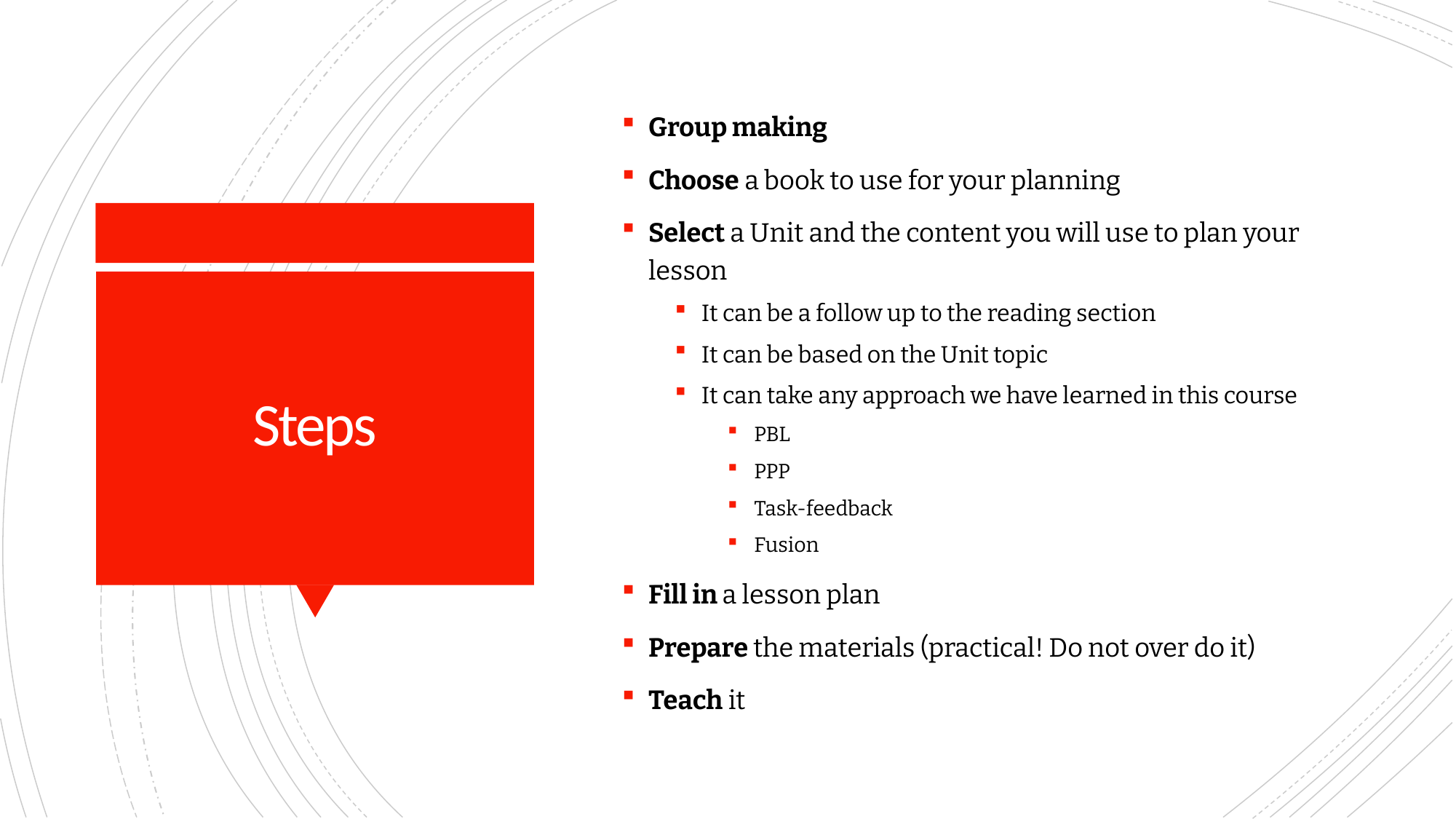

Group making
Choose a book to use for your planning
Select a Unit and the content you will use to plan your lesson
It can be a follow up to the reading section
It can be based on the Unit topic
It can take any approach we have learned in this course
PBL
PPP
Task-feedback
Fusion
Fill in a lesson plan
Prepare the materials (practical! Do not over do it)
Teach it
# Steps